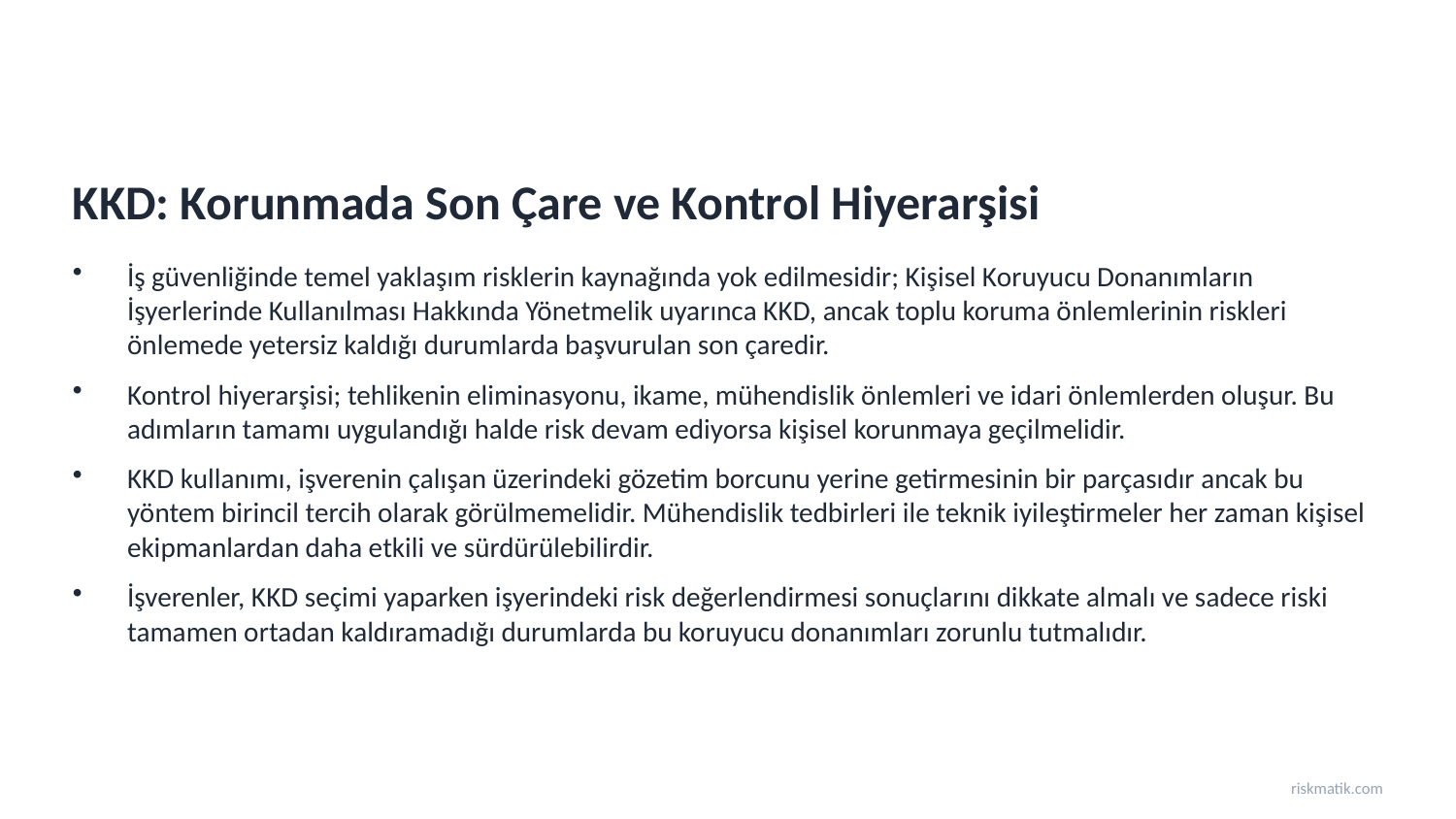

KKD: Korunmada Son Çare ve Kontrol Hiyerarşisi
İş güvenliğinde temel yaklaşım risklerin kaynağında yok edilmesidir; Kişisel Koruyucu Donanımların İşyerlerinde Kullanılması Hakkında Yönetmelik uyarınca KKD, ancak toplu koruma önlemlerinin riskleri önlemede yetersiz kaldığı durumlarda başvurulan son çaredir.
Kontrol hiyerarşisi; tehlikenin eliminasyonu, ikame, mühendislik önlemleri ve idari önlemlerden oluşur. Bu adımların tamamı uygulandığı halde risk devam ediyorsa kişisel korunmaya geçilmelidir.
KKD kullanımı, işverenin çalışan üzerindeki gözetim borcunu yerine getirmesinin bir parçasıdır ancak bu yöntem birincil tercih olarak görülmemelidir. Mühendislik tedbirleri ile teknik iyileştirmeler her zaman kişisel ekipmanlardan daha etkili ve sürdürülebilirdir.
İşverenler, KKD seçimi yaparken işyerindeki risk değerlendirmesi sonuçlarını dikkate almalı ve sadece riski tamamen ortadan kaldıramadığı durumlarda bu koruyucu donanımları zorunlu tutmalıdır.
riskmatik.com